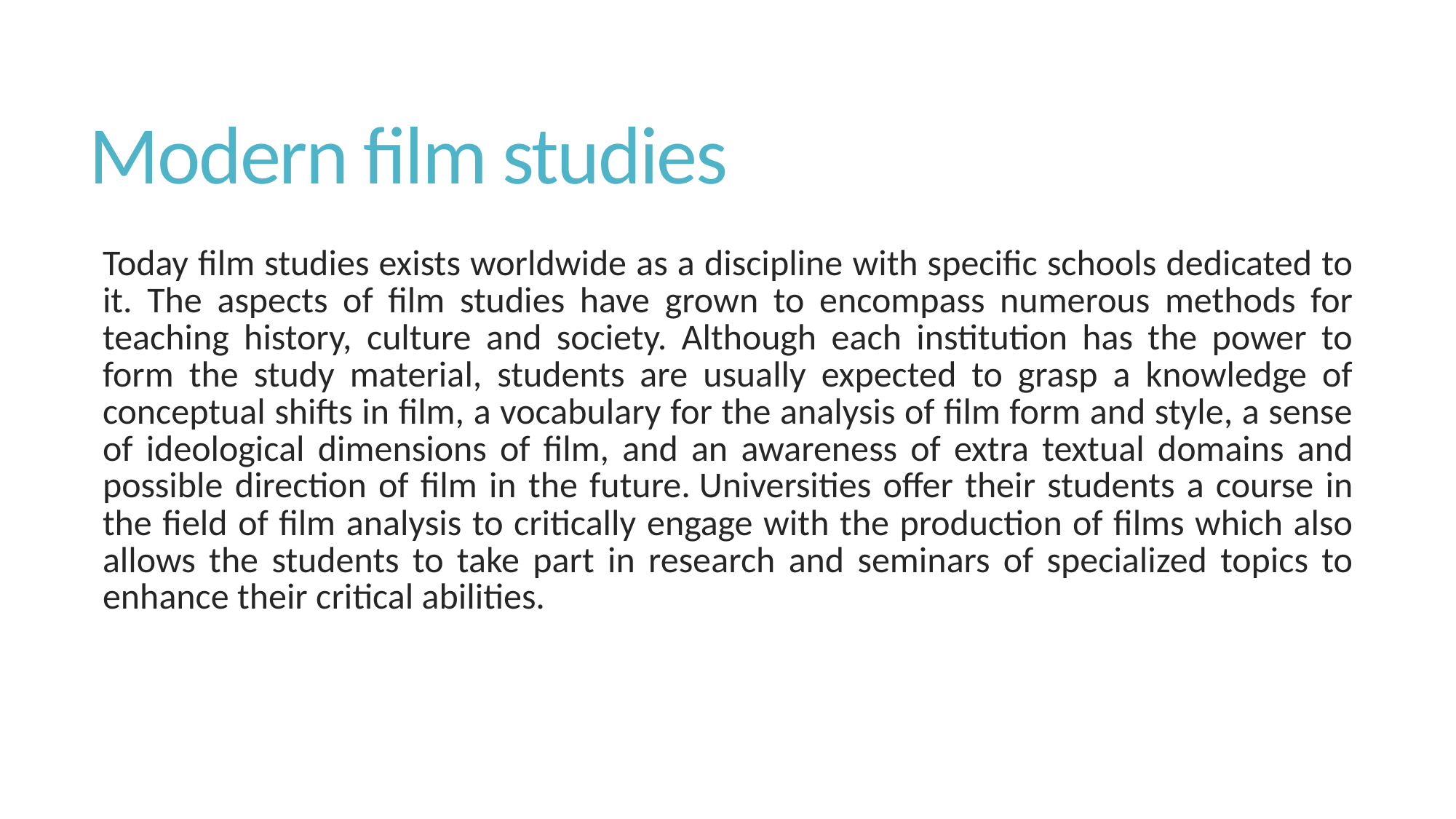

# Modern film studies
Today film studies exists worldwide as a discipline with specific schools dedicated to it. The aspects of film studies have grown to encompass numerous methods for teaching history, culture and society. Although each institution has the power to form the study material, students are usually expected to grasp a knowledge of conceptual shifts in film, a vocabulary for the analysis of film form and style, a sense of ideological dimensions of film, and an awareness of extra textual domains and possible direction of film in the future. Universities offer their students a course in the field of film analysis to critically engage with the production of films which also allows the students to take part in research and seminars of specialized topics to enhance their critical abilities.